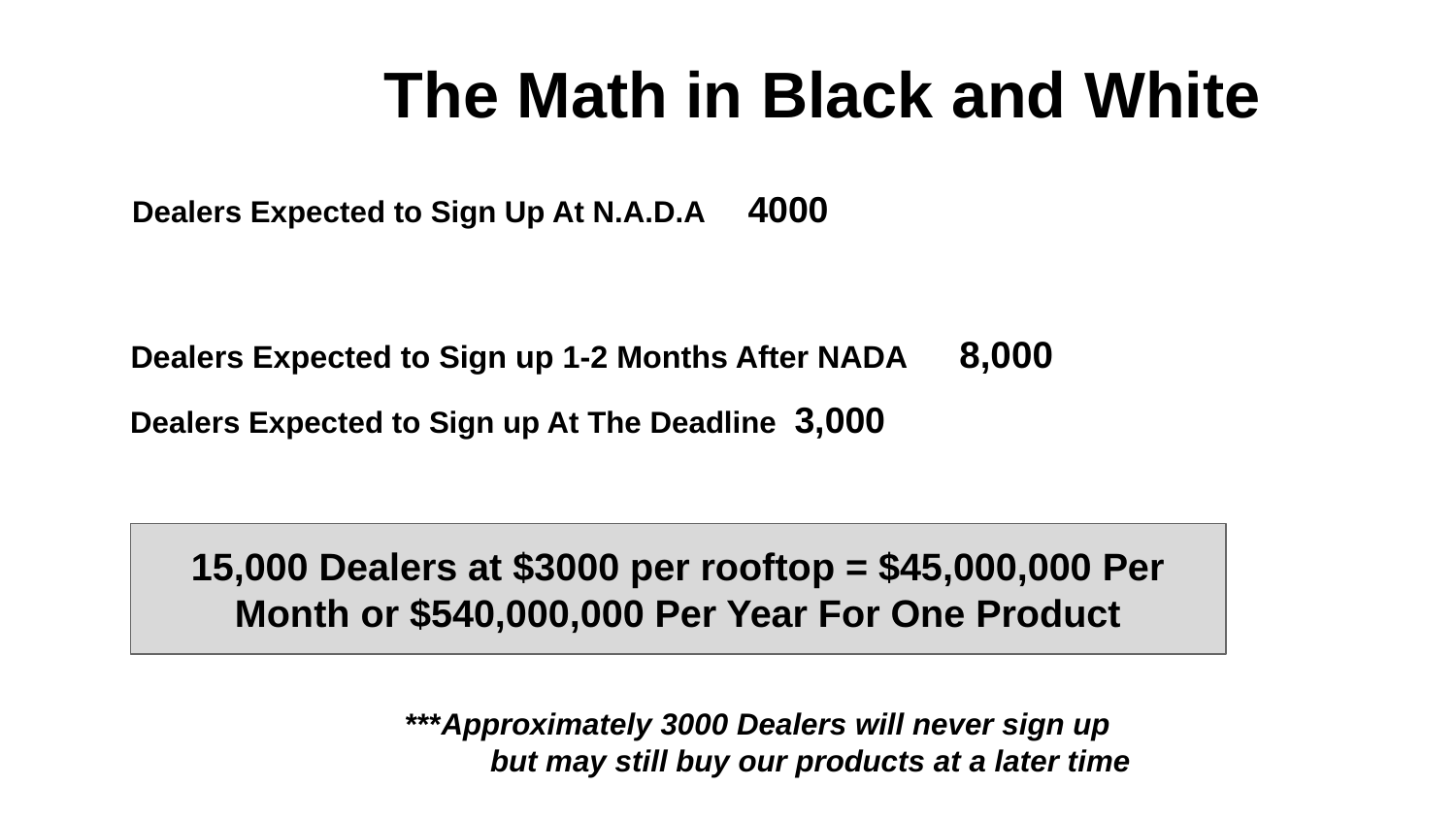

# The Math in Black and White

 Dealers Expected to Sign Up At N.A.D.A     4000
Dealers Expected to Sign up 1-2 Months After NADA      8,000
Dealers Expected to Sign up At The Deadline  3,000
15,000 Dealers at $3000 per rooftop = $45,000,000 Per Month or $540,000,000 Per Year For One Product

***Approximately 3000 Dealers will never sign up                but may still buy our products at a later time